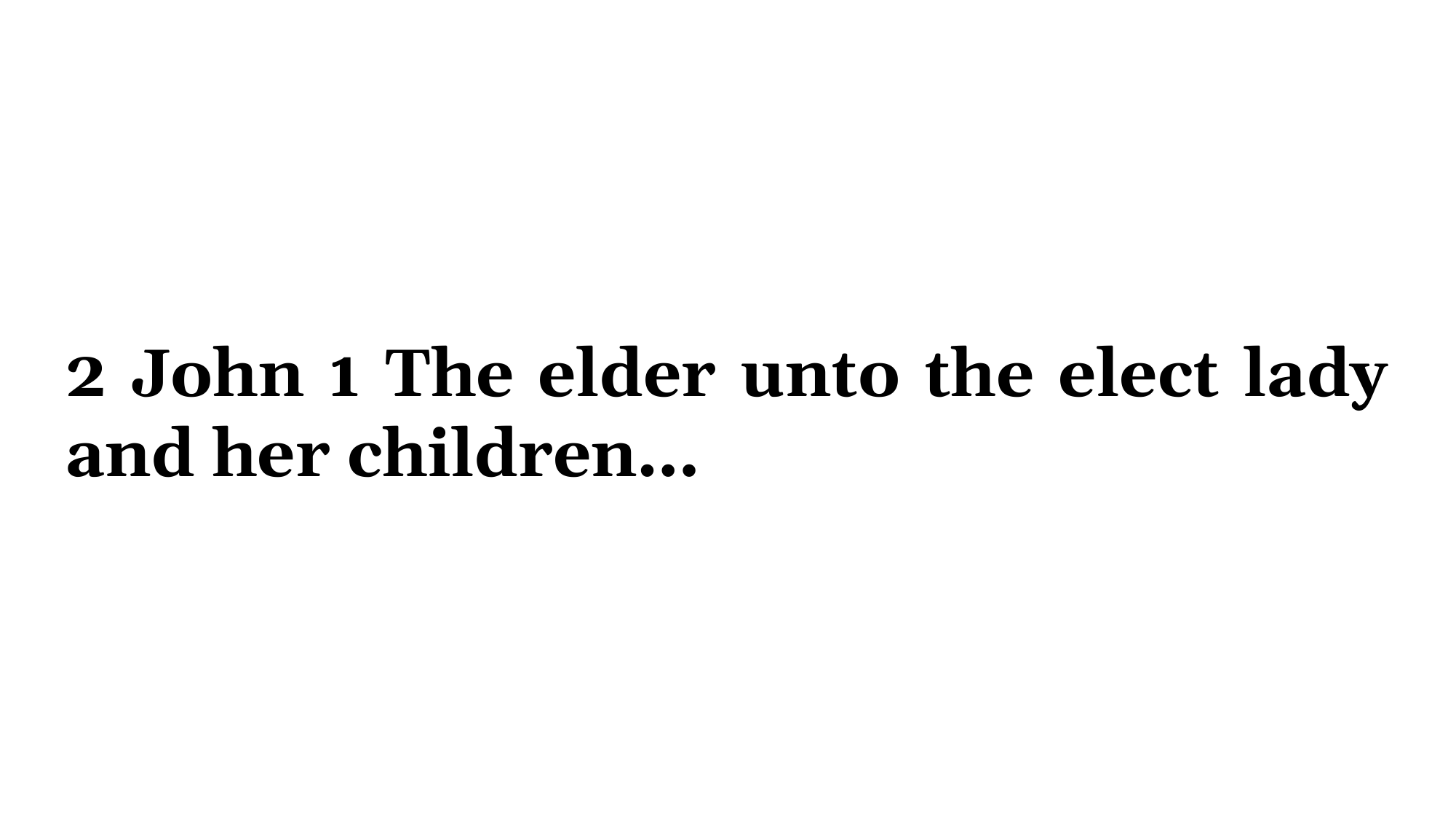

2 John 1 The elder unto the elect lady and her children…